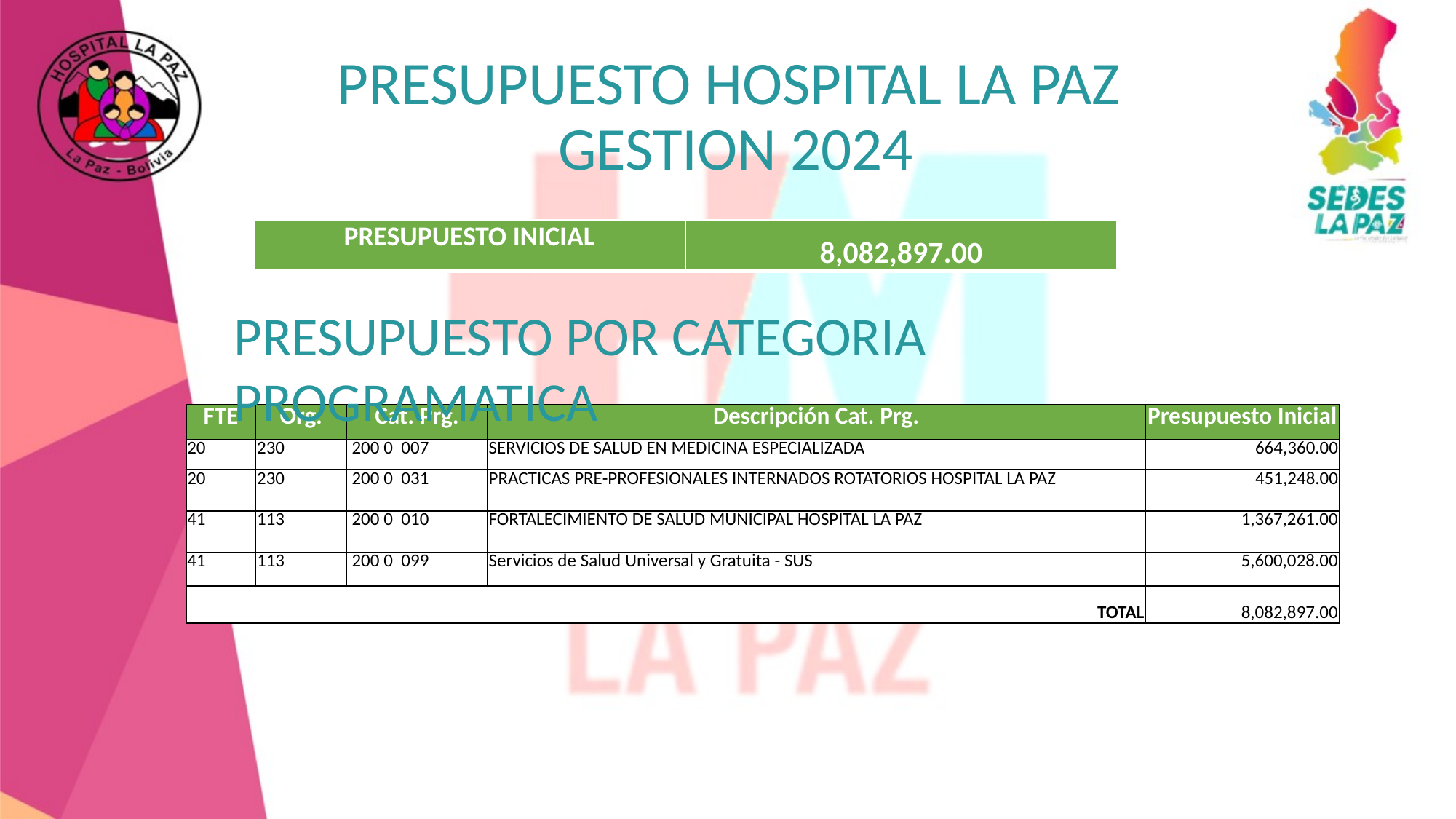

# PRESUPUESTO HOSPITAL LA PAZ GESTION 2024
| PRESUPUESTO INICIAL | 8,082,897.00 |
| --- | --- |
PRESUPUESTO POR CATEGORIA PROGRAMATICA
| FTE | Org. | Cat. Prg. | Descripción Cat. Prg. | Presupuesto Inicial |
| --- | --- | --- | --- | --- |
| 20 | 230 | 200 0 007 | SERVICIOS DE SALUD EN MEDICINA ESPECIALIZADA | 664,360.00 |
| 20 | 230 | 200 0 031 | PRACTICAS PRE-PROFESIONALES INTERNADOS ROTATORIOS HOSPITAL LA PAZ | 451,248.00 |
| 41 | 113 | 200 0 010 | FORTALECIMIENTO DE SALUD MUNICIPAL HOSPITAL LA PAZ | 1,367,261.00 |
| 41 | 113 | 200 0 099 | Servicios de Salud Universal y Gratuita - SUS | 5,600,028.00 |
| TOTAL |  |  |  | 8,082,897.00 |